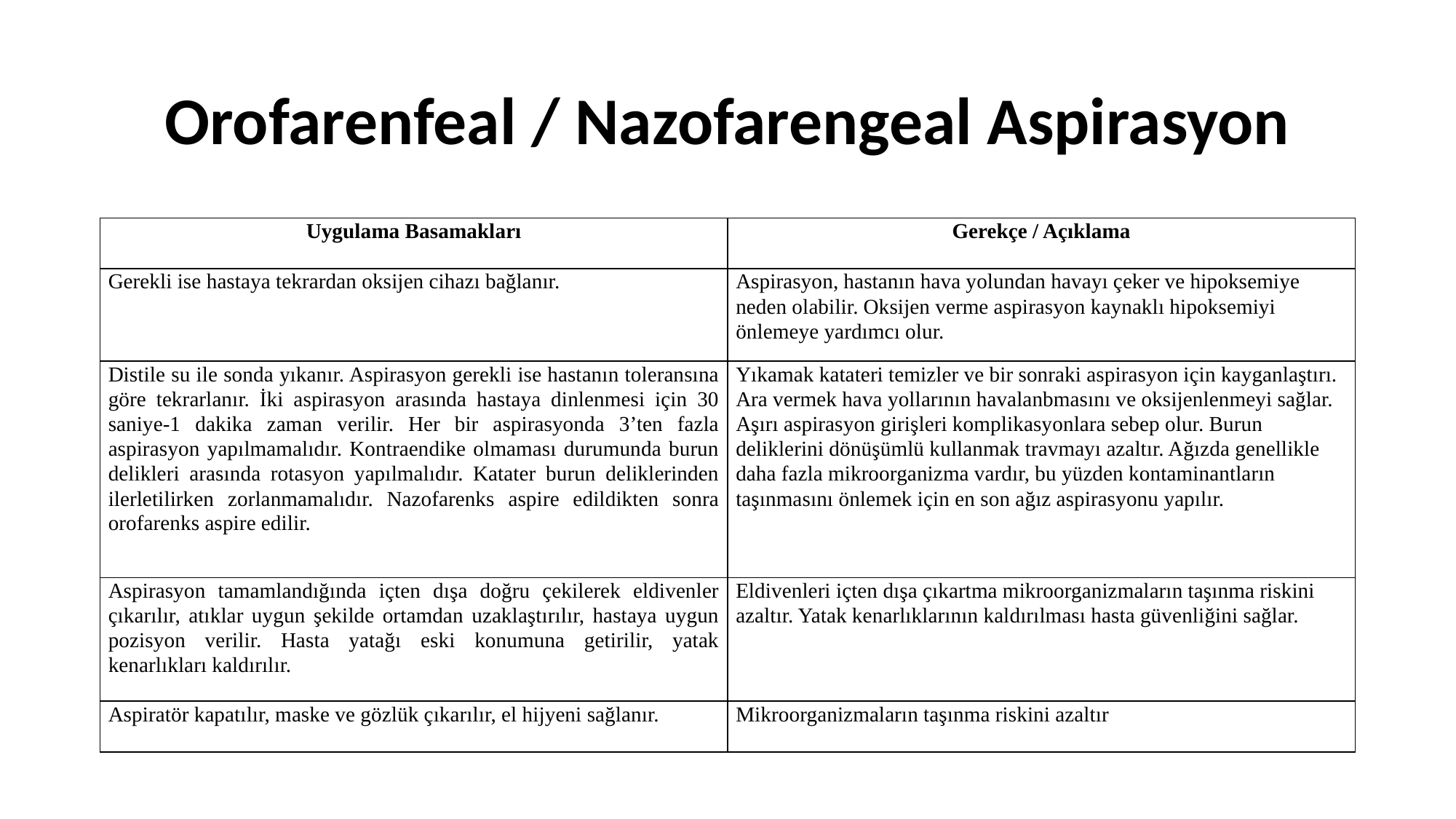

# Orofarenfeal / Nazofarengeal Aspirasyon
| Uygulama Basamakları | Gerekçe / Açıklama |
| --- | --- |
| Gerekli ise hastaya tekrardan oksijen cihazı bağlanır. | Aspirasyon, hastanın hava yolundan havayı çeker ve hipoksemiye neden olabilir. Oksijen verme aspirasyon kaynaklı hipoksemiyi önlemeye yardımcı olur. |
| Distile su ile sonda yıkanır. Aspirasyon gerekli ise hastanın toleransına göre tekrarlanır. İki aspirasyon arasında hastaya dinlenmesi için 30 saniye-1 dakika zaman verilir. Her bir aspirasyonda 3’ten fazla aspirasyon yapılmamalıdır. Kontraendike olmaması durumunda burun delikleri arasında rotasyon yapılmalıdır. Katater burun deliklerinden ilerletilirken zorlanmamalıdır. Nazofarenks aspire edildikten sonra orofarenks aspire edilir. | Yıkamak katateri temizler ve bir sonraki aspirasyon için kayganlaştırı. Ara vermek hava yollarının havalanbmasını ve oksijenlenmeyi sağlar. Aşırı aspirasyon girişleri komplikasyonlara sebep olur. Burun deliklerini dönüşümlü kullanmak travmayı azaltır. Ağızda genellikle daha fazla mikroorganizma vardır, bu yüzden kontaminantların taşınmasını önlemek için en son ağız aspirasyonu yapılır. |
| Aspirasyon tamamlandığında içten dışa doğru çekilerek eldivenler çıkarılır, atıklar uygun şekilde ortamdan uzaklaştırılır, hastaya uygun pozisyon verilir. Hasta yatağı eski konumuna getirilir, yatak kenarlıkları kaldırılır. | Eldivenleri içten dışa çıkartma mikroorganizmaların taşınma riskini azaltır. Yatak kenarlıklarının kaldırılması hasta güvenliğini sağlar. |
| Aspiratör kapatılır, maske ve gözlük çıkarılır, el hijyeni sağlanır. | Mikroorganizmaların taşınma riskini azaltır |